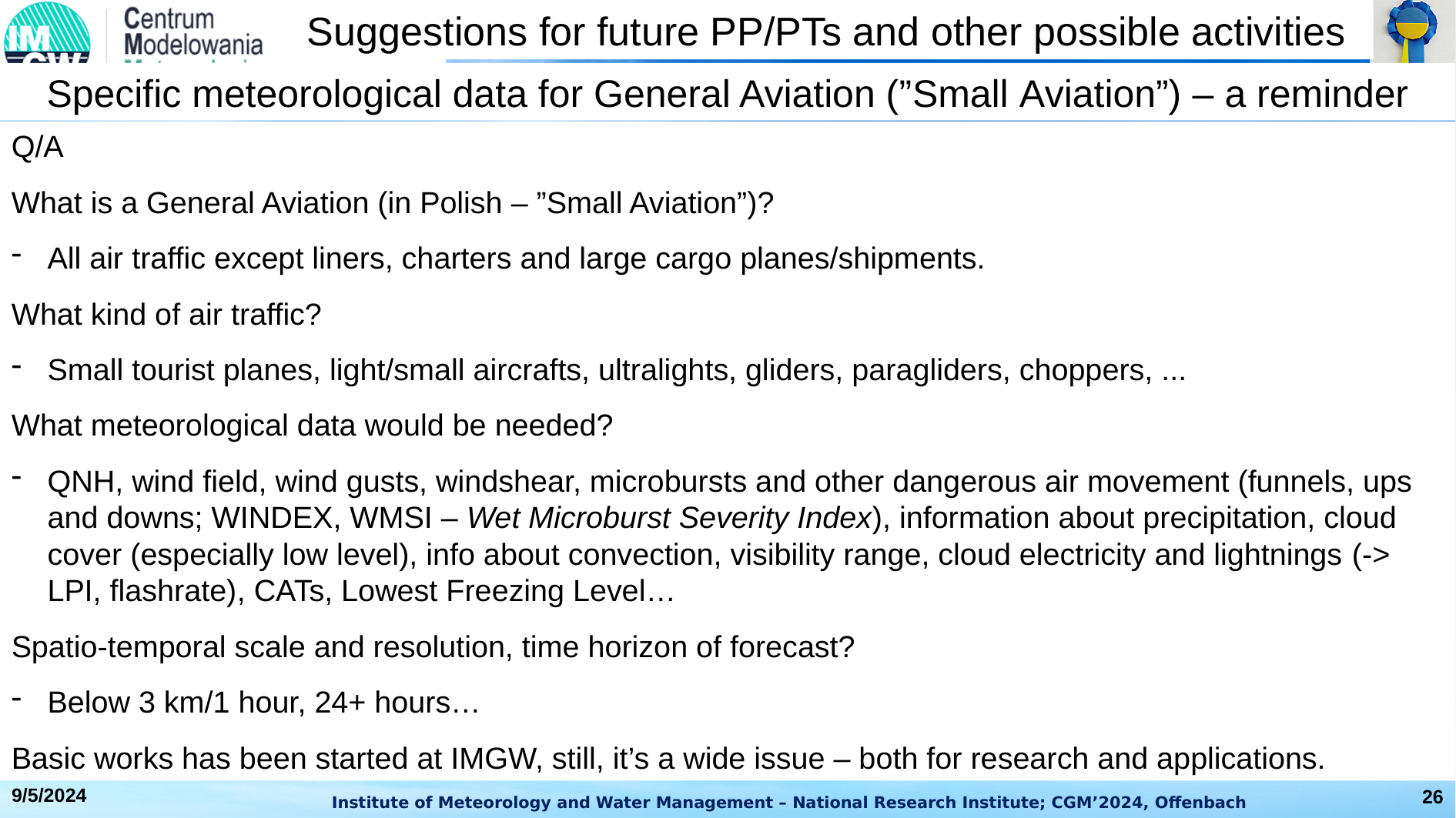

Suggestions for future PP/PTs and other possible activities
Specific meteorological data for General Aviation (”Small Aviation”) – a reminder
Q/A
What is a General Aviation (in Polish – ”Small Aviation”)?
All air traffic except liners, charters and large cargo planes/shipments.
What kind of air traffic?
Small tourist planes, light/small aircrafts, ultralights, gliders, paragliders, choppers, ...
What meteorological data would be needed?
QNH, wind field, wind gusts, windshear, microbursts and other dangerous air movement (funnels, ups and downs; WINDEX, WMSI – Wet Microburst Severity Index), information about precipitation, cloud cover (especially low level), info about convection, visibility range, cloud electricity and lightnings (-> LPI, flashrate), CATs, Lowest Freezing Level…
Spatio-temporal scale and resolution, time horizon of forecast?
Below 3 km/1 hour, 24+ hours…
Basic works has been started at IMGW, still, it’s a wide issue – both for research and applications.